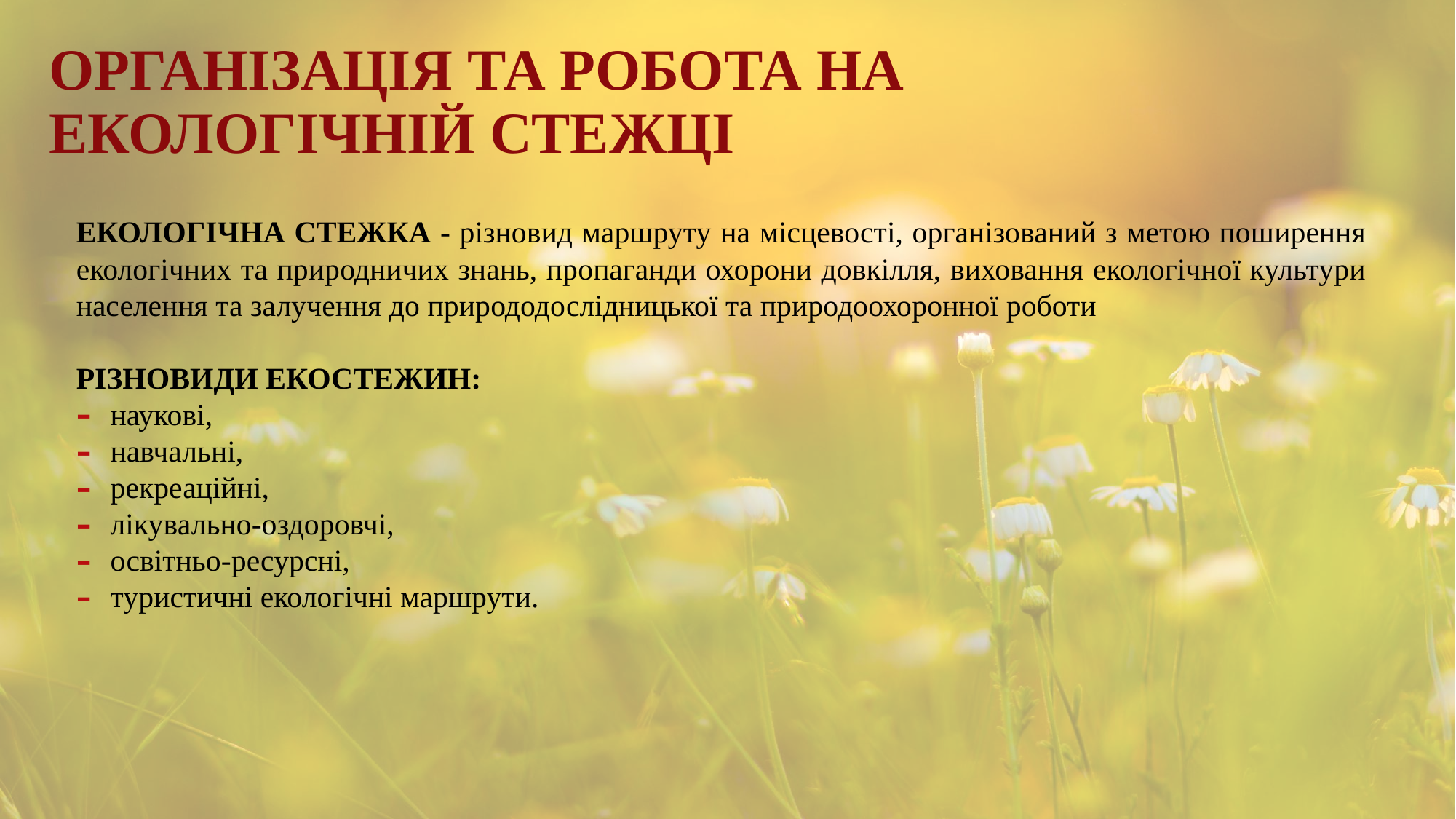

# Організація та робота на екологічній стежці
Екологічна стежка - різновид маршруту на місцевості, організований з метою поширення екологічних та природничих знань, пропаганди охорони довкілля, виховання екологічної культури населення та залучення до природодослідницької та природоохоронної роботи

Різновиди екостежин:
наукові,
навчальні,
рекреаційні,
лікувально-оздоровчі,
освітньо-ресурсні,
туристичні екологічні маршрути.